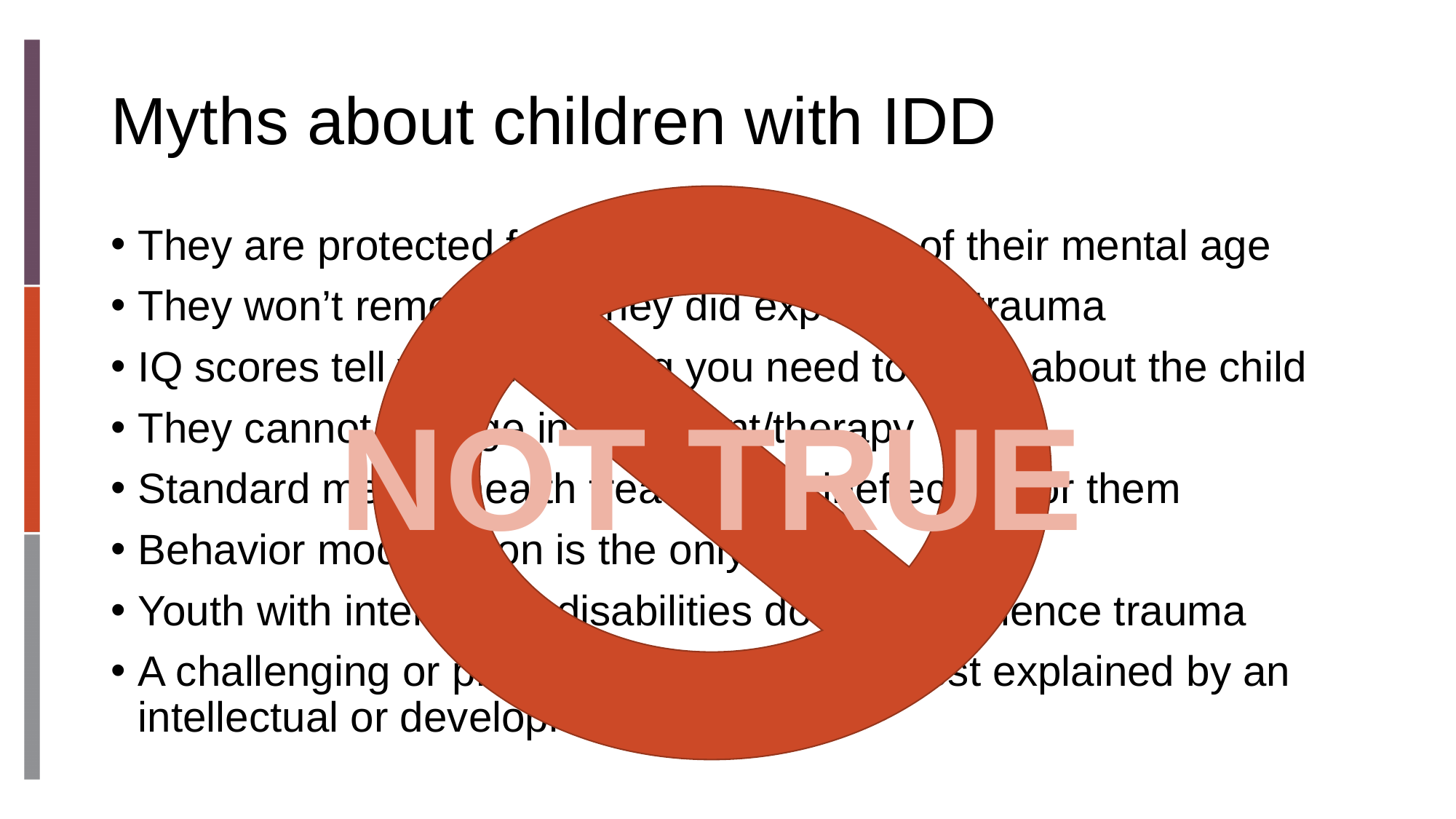

# Myths about children with IDD

NOT TRUE
They are protected from trauma because of their mental age
They won’t remember if they did experience trauma
IQ scores tell you everything you need to know about the child
They cannot engage in treatment/therapy
Standard mental health treatment is ineffective for them
Behavior modification is the only option
Youth with intellectual disabilities do not experience trauma
A challenging or problematic behavior is best explained by an intellectual or developmental disability